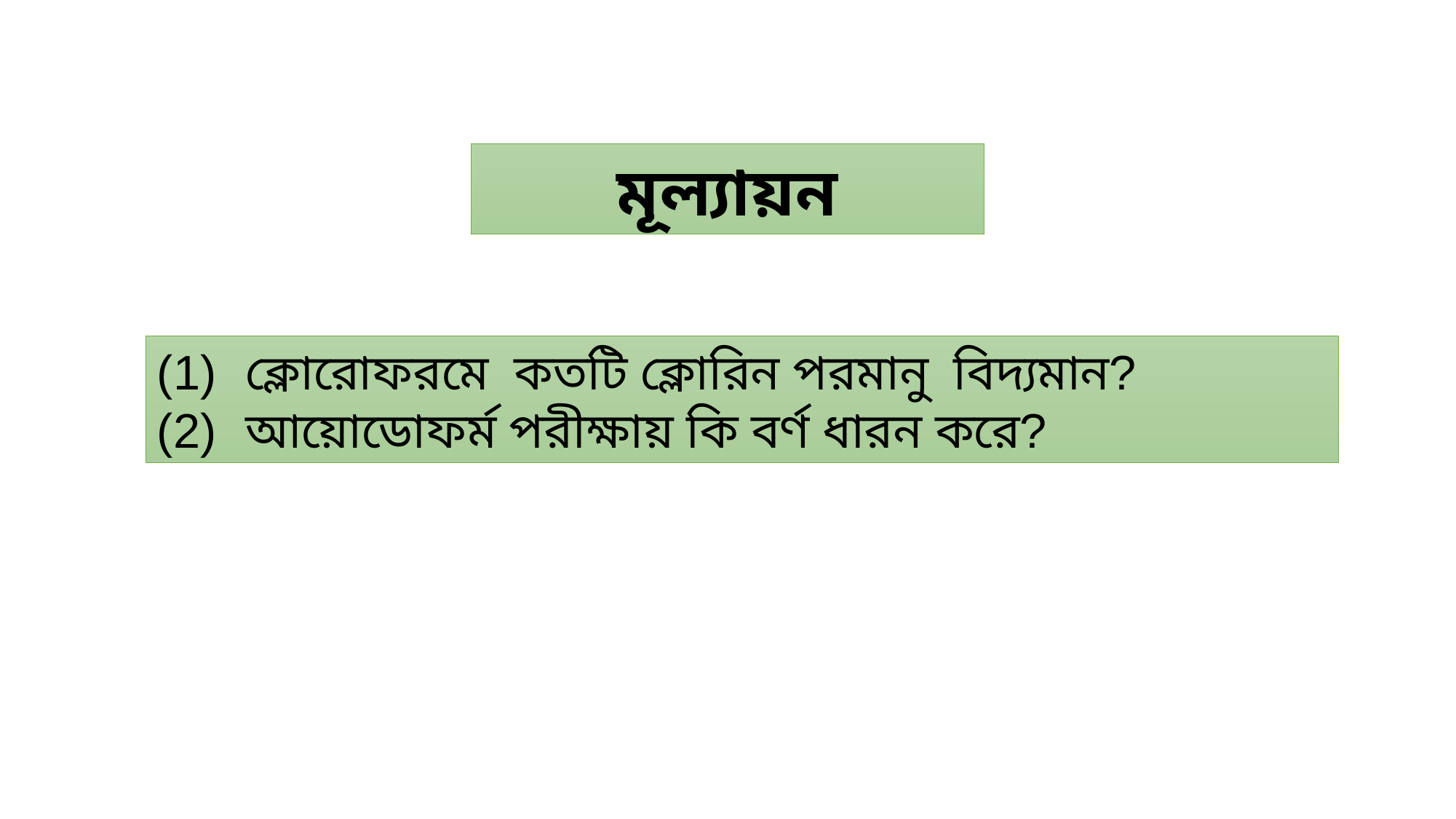

মূল্যায়ন
ক্লোরোফরমে  কতটি ক্লোরিন পরমানু  বিদ্যমান?
আয়োডোফর্ম পরীক্ষায় কি বর্ণ ধারন করে?